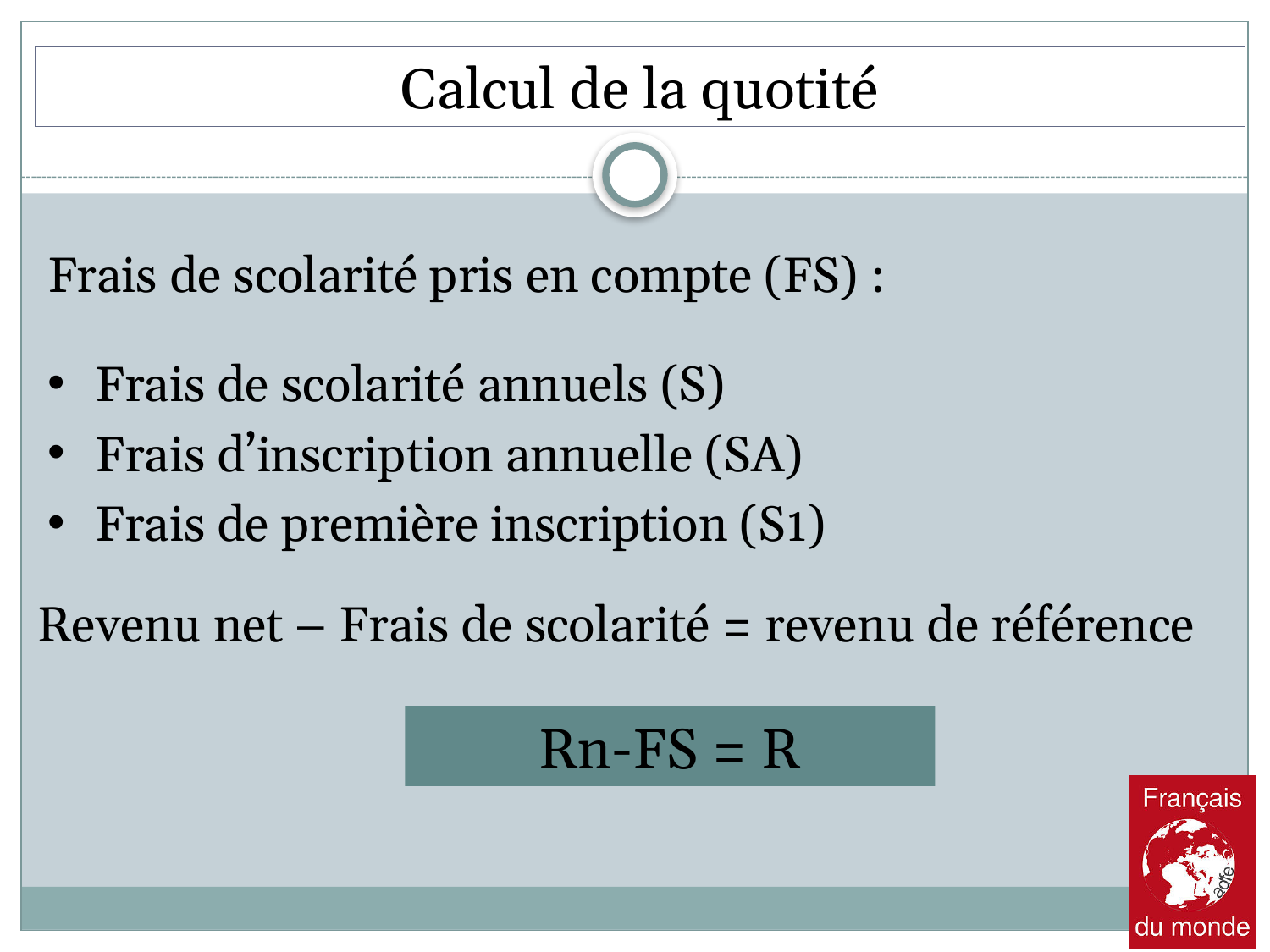

Calcul de la quotité

Frais de scolarité pris en compte (FS) :
Frais de scolarité annuels (S)
Frais d’inscription annuelle (SA)
Frais de première inscription (S1)
Revenu net – Frais de scolarité = revenu de référence
Rn-FS = R